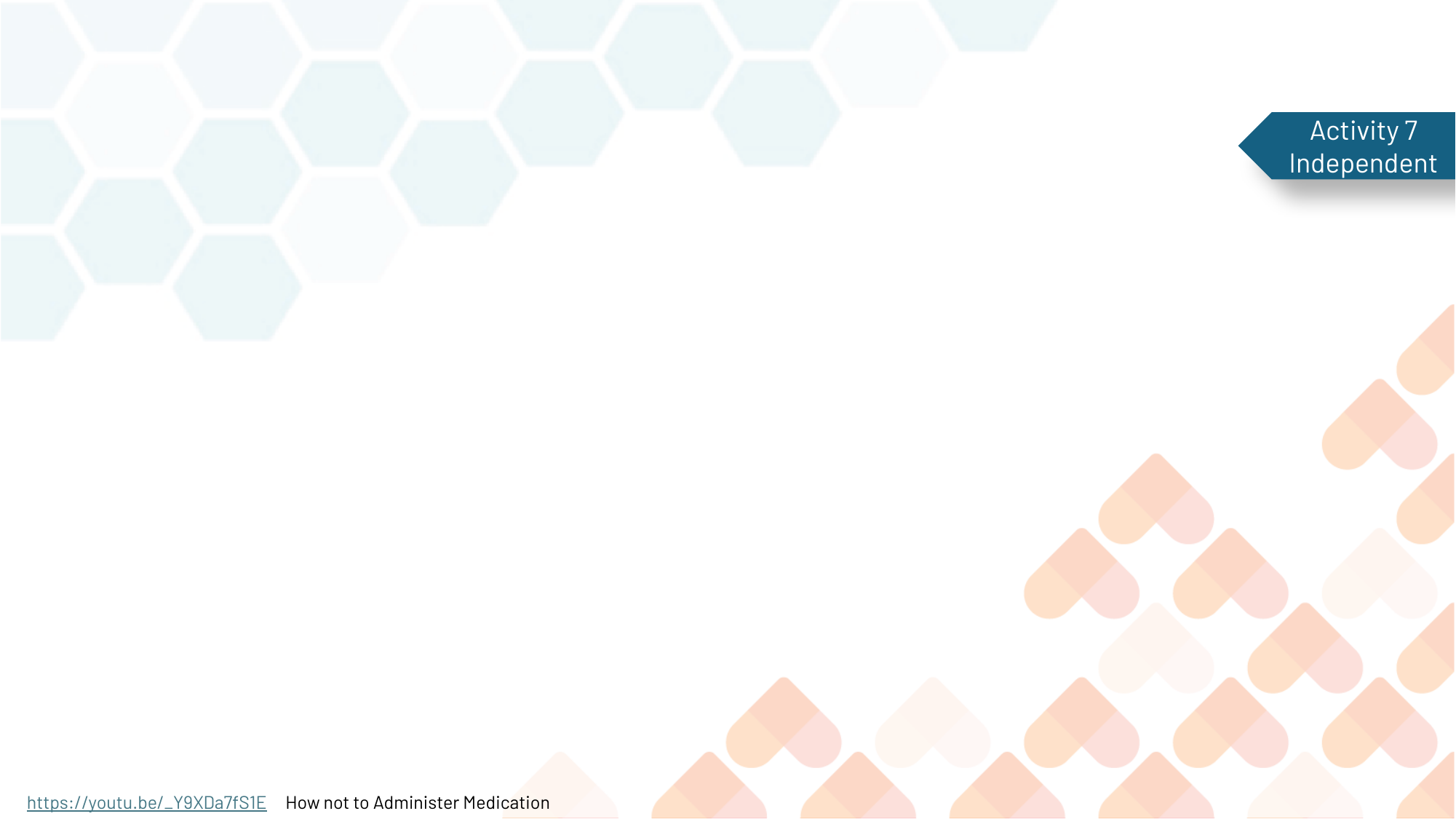

Activity 7
Independent

https://youtu.be/_Y9XDa7fS1E     How not to Administer Medication